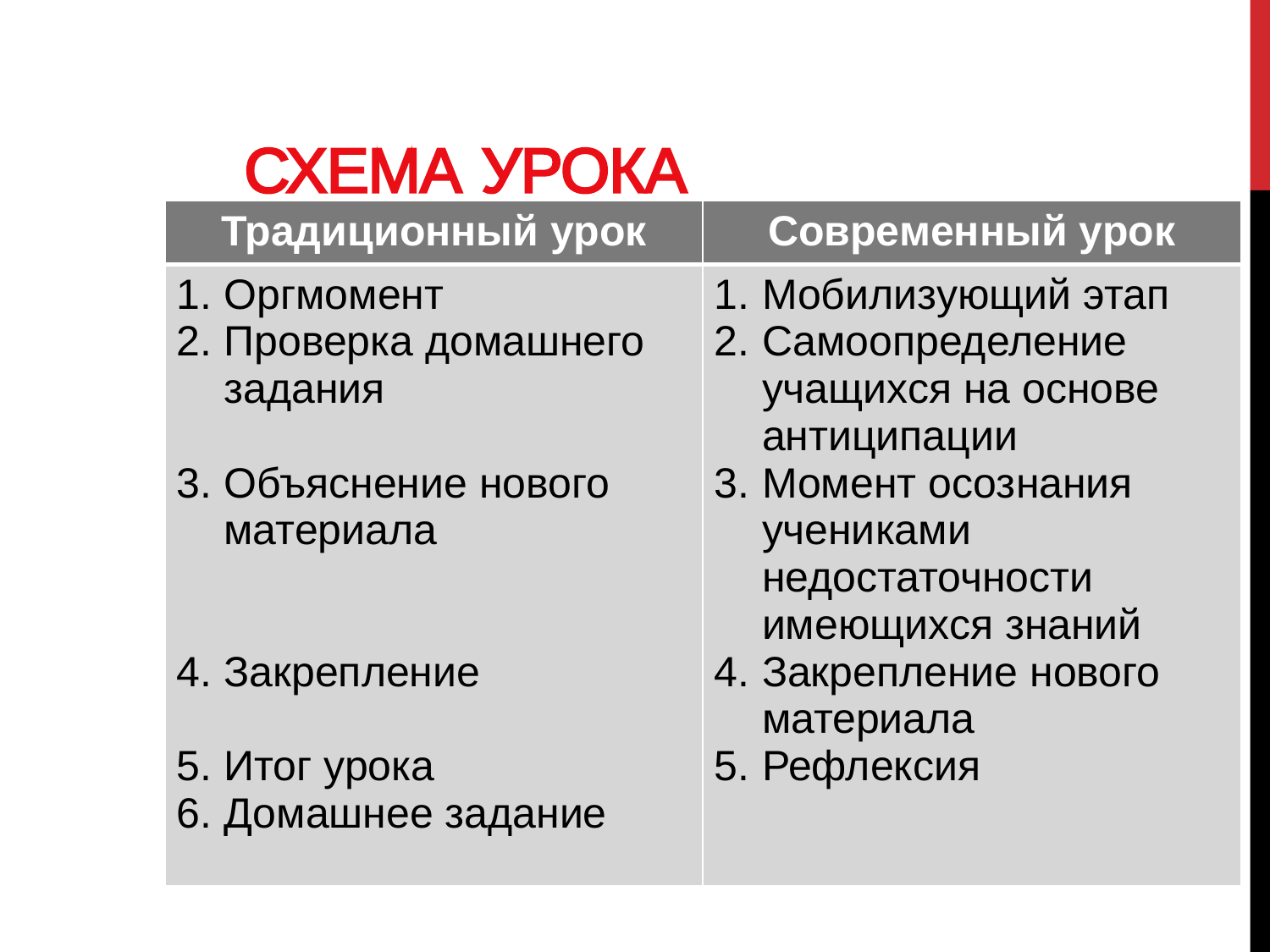

# Схема урока
| Традиционный урок | Современный урок |
| --- | --- |
| Оргмомент Проверка домашнего задания Объяснение нового материала Закрепление Итог урока Домашнее задание | Мобилизующий этап Самоопределение учащихся на основе антиципации Момент осознания учениками недостаточности имеющихся знаний Закрепление нового материала Рефлексия |